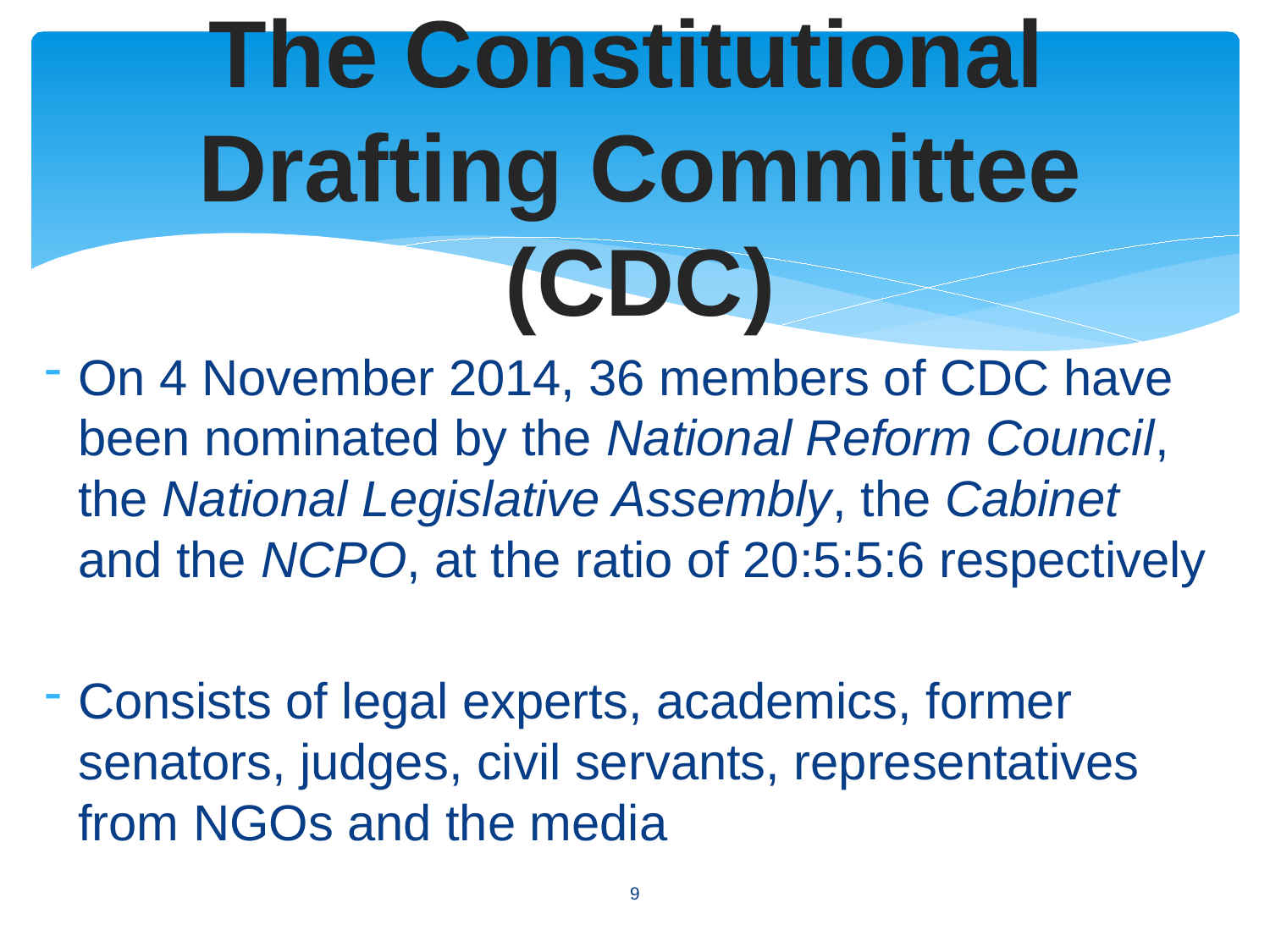

# The Constitutional Drafting Committee (CDC)
On 4 November 2014, 36 members of CDC have been nominated by the National Reform Council, the National Legislative Assembly, the Cabinet and the NCPO, at the ratio of 20:5:5:6 respectively

Consists of legal experts, academics, former senators, judges, civil servants, representatives from NGOs and the media

9